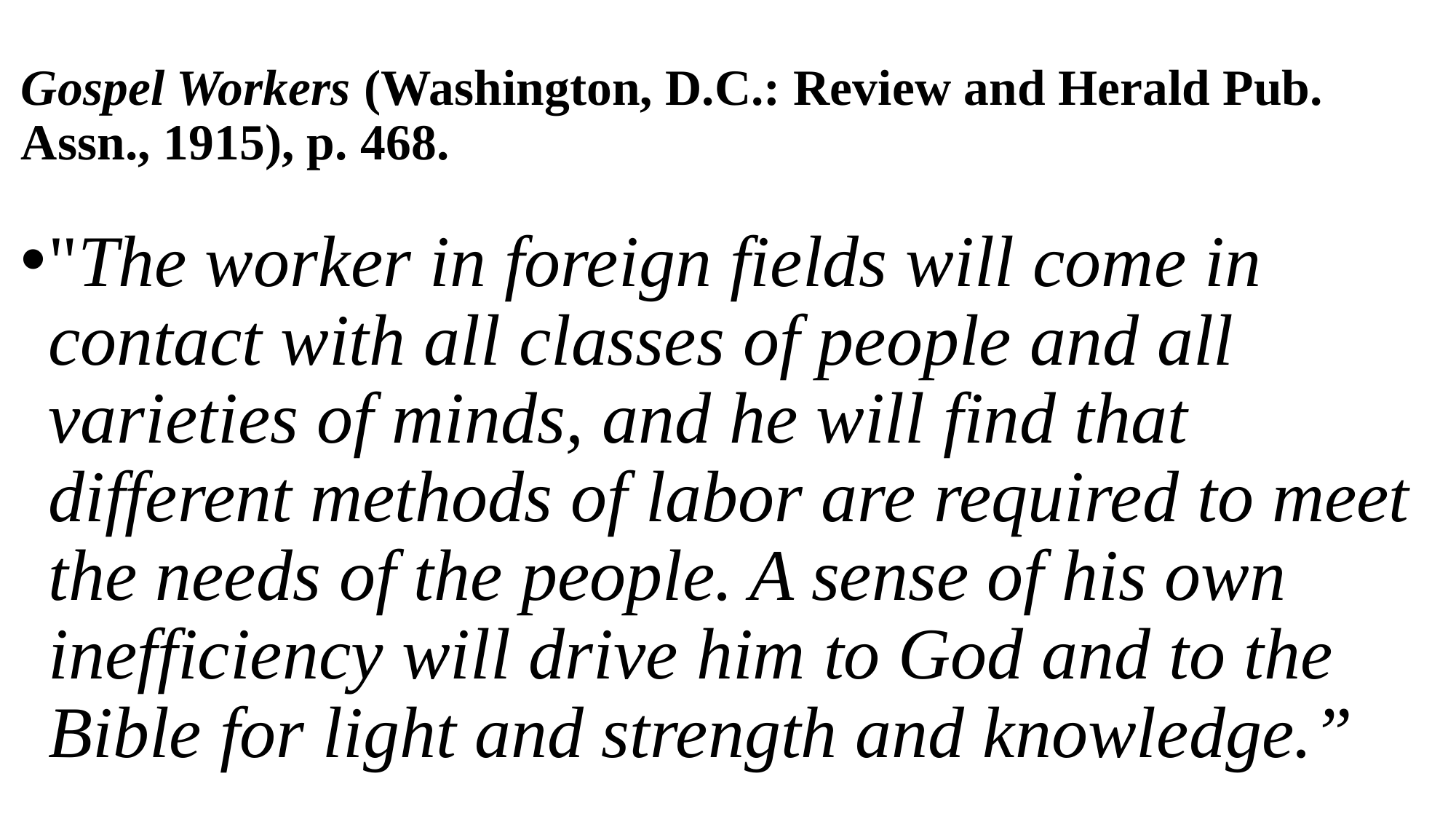

# Gospel Workers (Washington, D.C.: Review and Herald Pub. Assn., 1915), p. 468.
"The worker in foreign fields will come in contact with all classes of people and all varieties of minds, and he will find that different methods of labor are required to meet the needs of the people. A sense of his own inefficiency will drive him to God and to the Bible for light and strength and knowledge.”